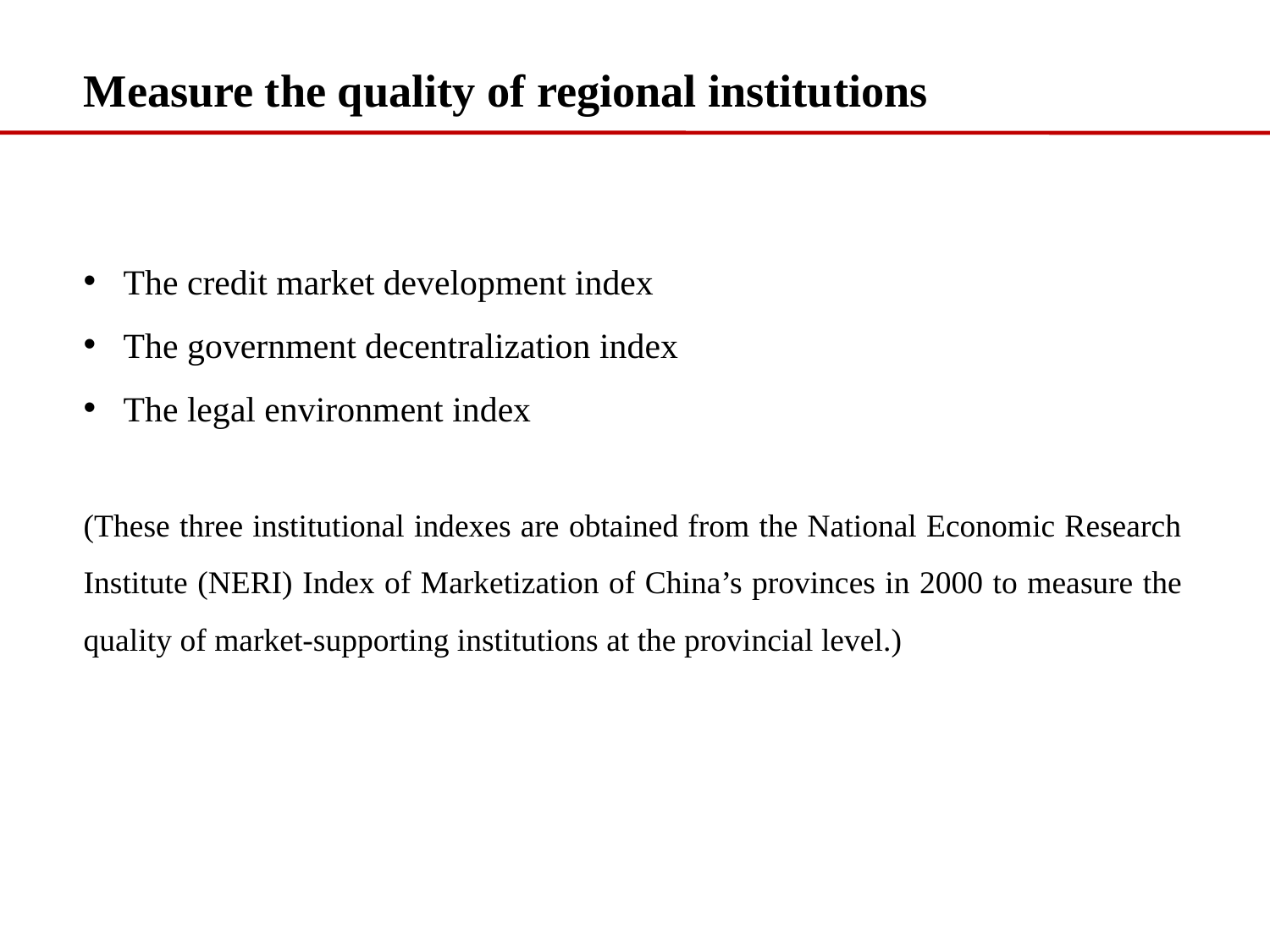

Measure the quality of regional institutions

The credit market development index
The government decentralization index
The legal environment index

(These three institutional indexes are obtained from the National Economic Research Institute (NERI) Index of Marketization of China’s provinces in 2000 to measure the quality of market-supporting institutions at the provincial level.)